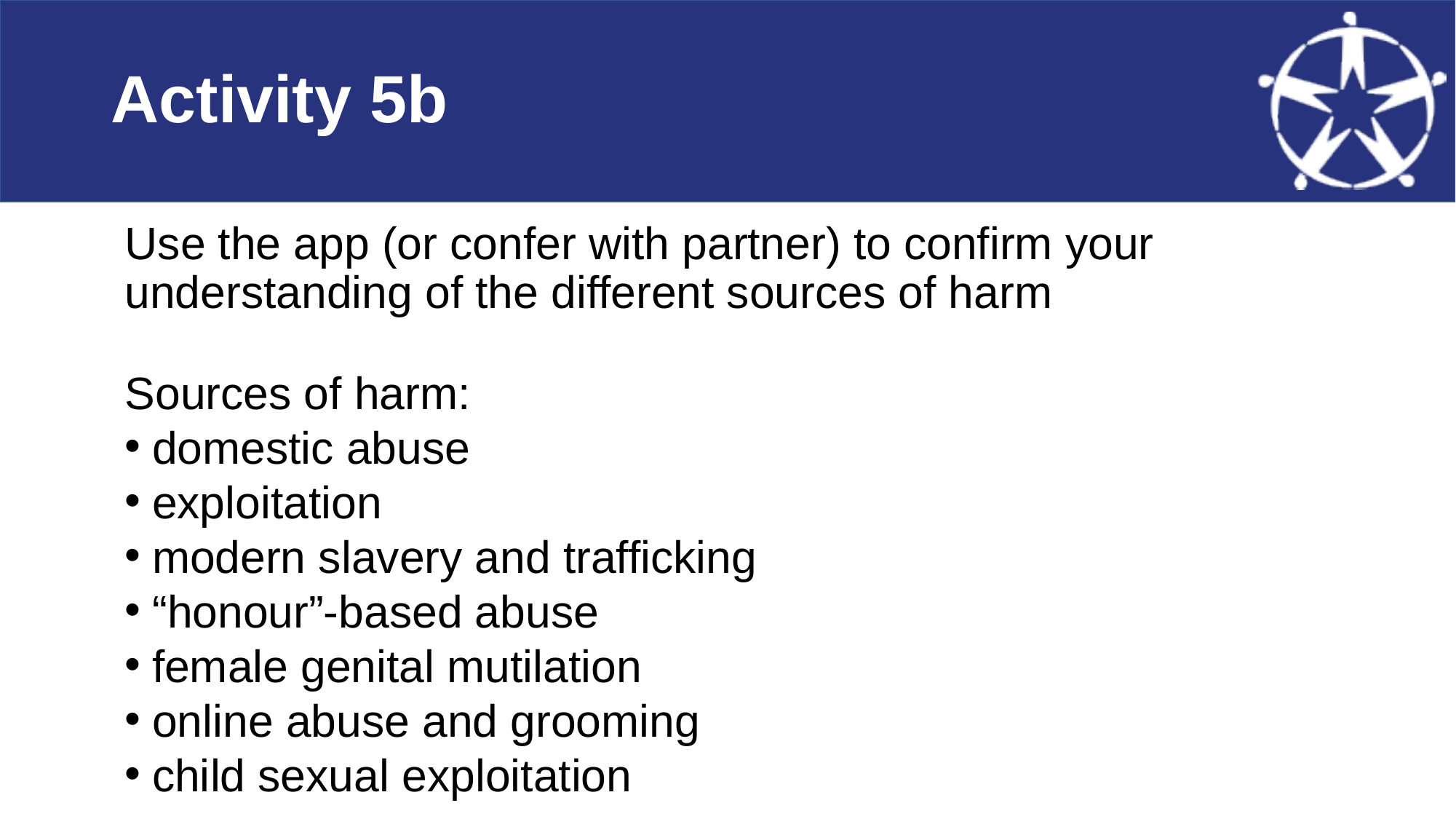

# Activity 5b
Use the app (or confer with partner) to confirm your understanding of the different sources of harm
Sources of harm:
domestic abuse
exploitation
modern slavery and trafficking
“honour”-based abuse
female genital mutilation
online abuse and grooming
child sexual exploitation